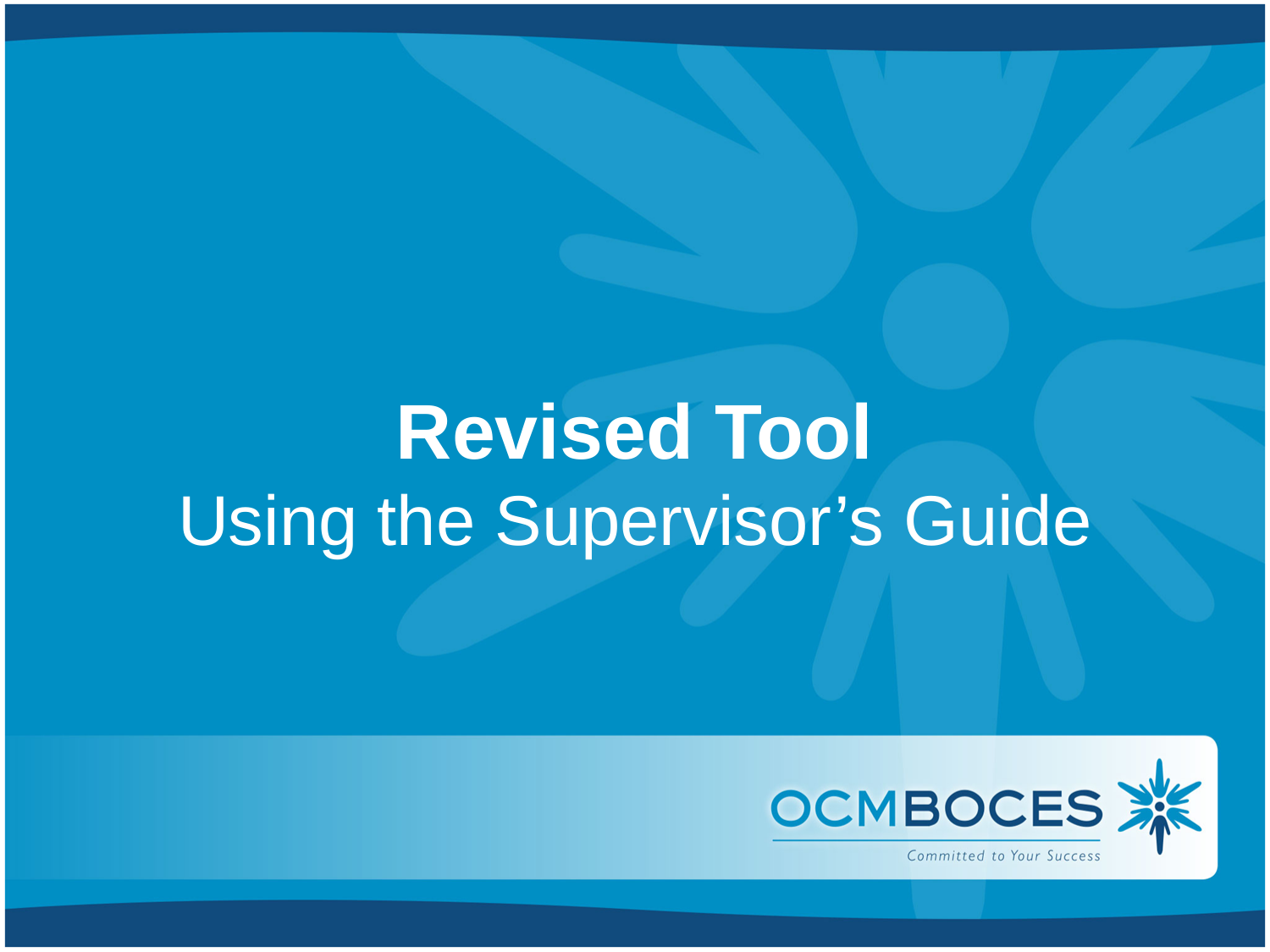

# Revised Tool Using the Supervisor’s Guide